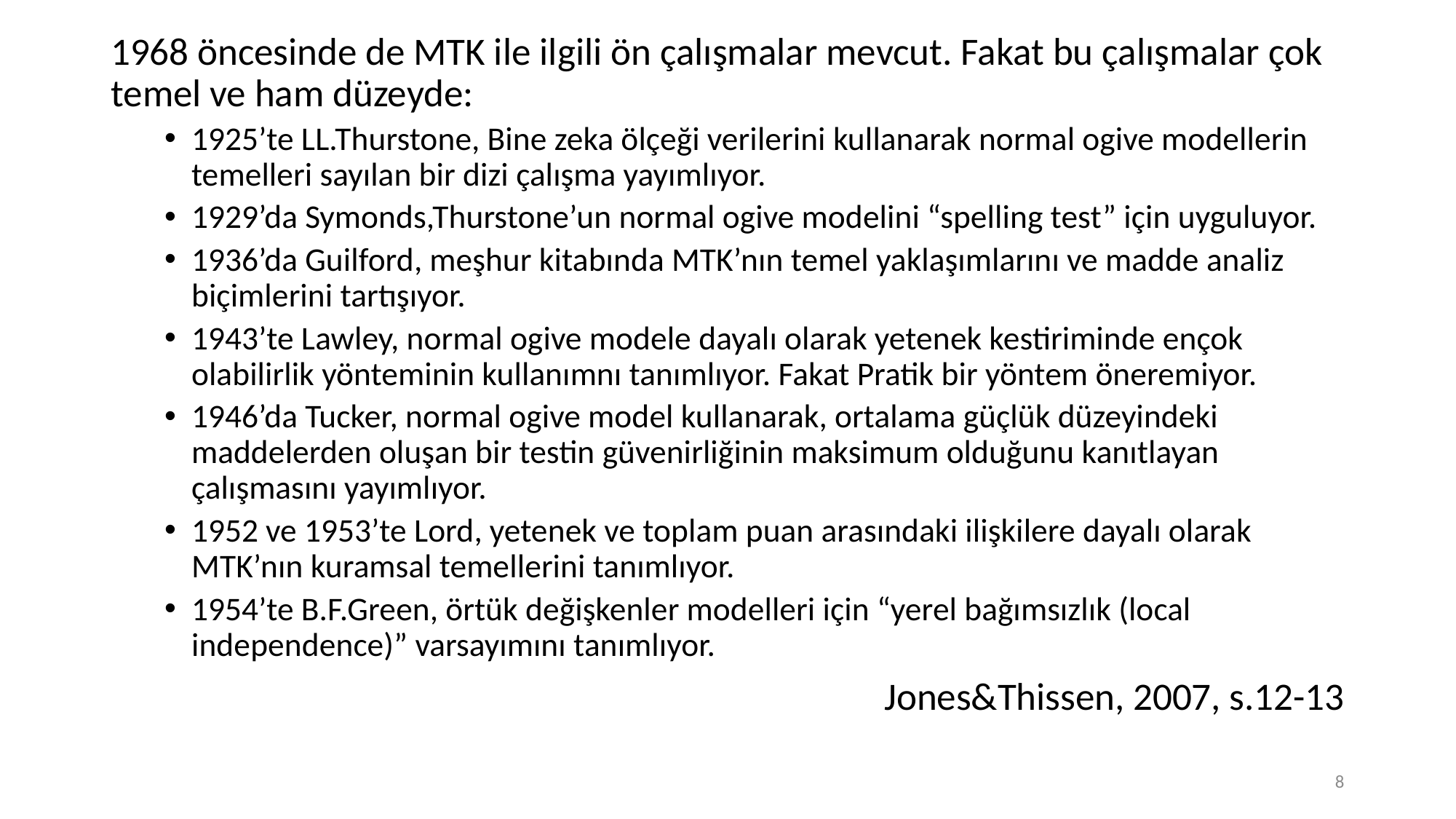

1968 öncesinde de MTK ile ilgili ön çalışmalar mevcut. Fakat bu çalışmalar çok temel ve ham düzeyde:
1925’te LL.Thurstone, Bine zeka ölçeği verilerini kullanarak normal ogive modellerin temelleri sayılan bir dizi çalışma yayımlıyor.
1929’da Symonds,Thurstone’un normal ogive modelini “spelling test” için uyguluyor.
1936’da Guilford, meşhur kitabında MTK’nın temel yaklaşımlarını ve madde analiz biçimlerini tartışıyor.
1943’te Lawley, normal ogive modele dayalı olarak yetenek kestiriminde ençok olabilirlik yönteminin kullanımnı tanımlıyor. Fakat Pratik bir yöntem öneremiyor.
1946’da Tucker, normal ogive model kullanarak, ortalama güçlük düzeyindeki maddelerden oluşan bir testin güvenirliğinin maksimum olduğunu kanıtlayan çalışmasını yayımlıyor.
1952 ve 1953’te Lord, yetenek ve toplam puan arasındaki ilişkilere dayalı olarak MTK’nın kuramsal temellerini tanımlıyor.
1954’te B.F.Green, örtük değişkenler modelleri için “yerel bağımsızlık (local independence)” varsayımını tanımlıyor.
Jones&Thissen, 2007, s.12-13

8